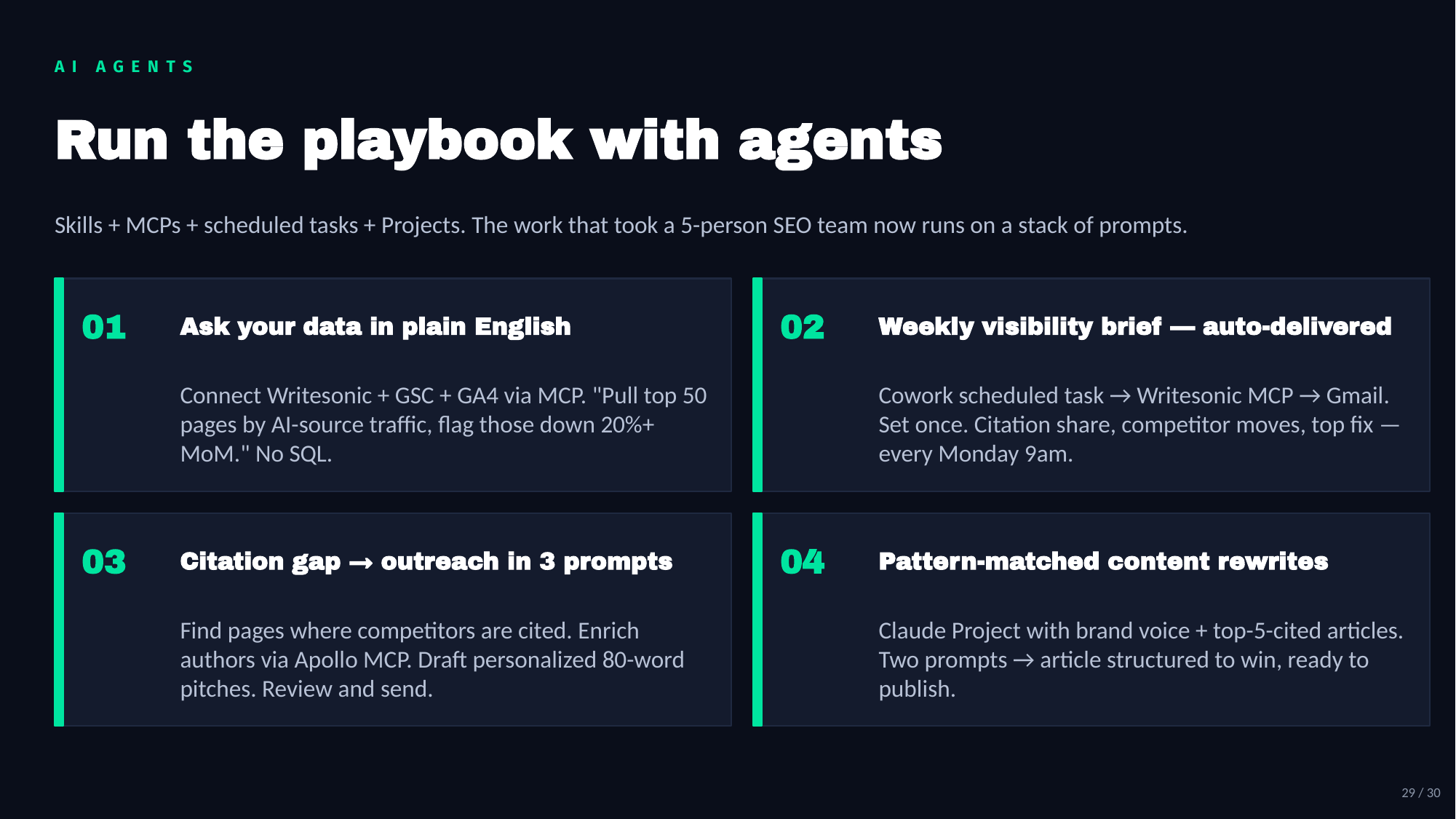

AI AGENTS
Run the playbook with agents
Skills + MCPs + scheduled tasks + Projects. The work that took a 5-person SEO team now runs on a stack of prompts.

01
Ask your data in plain English
02
Weekly visibility brief — auto-delivered
Connect Writesonic + GSC + GA4 via MCP. "Pull top 50 pages by AI-source traffic, flag those down 20%+ MoM." No SQL.
Cowork scheduled task → Writesonic MCP → Gmail. Set once. Citation share, competitor moves, top fix — every Monday 9am.

03
Citation gap → outreach in 3 prompts
04
Pattern-matched content rewrites
Find pages where competitors are cited. Enrich authors via Apollo MCP. Draft personalized 80-word pitches. Review and send.
Claude Project with brand voice + top-5-cited articles. Two prompts → article structured to win, ready to publish.
29 / 30